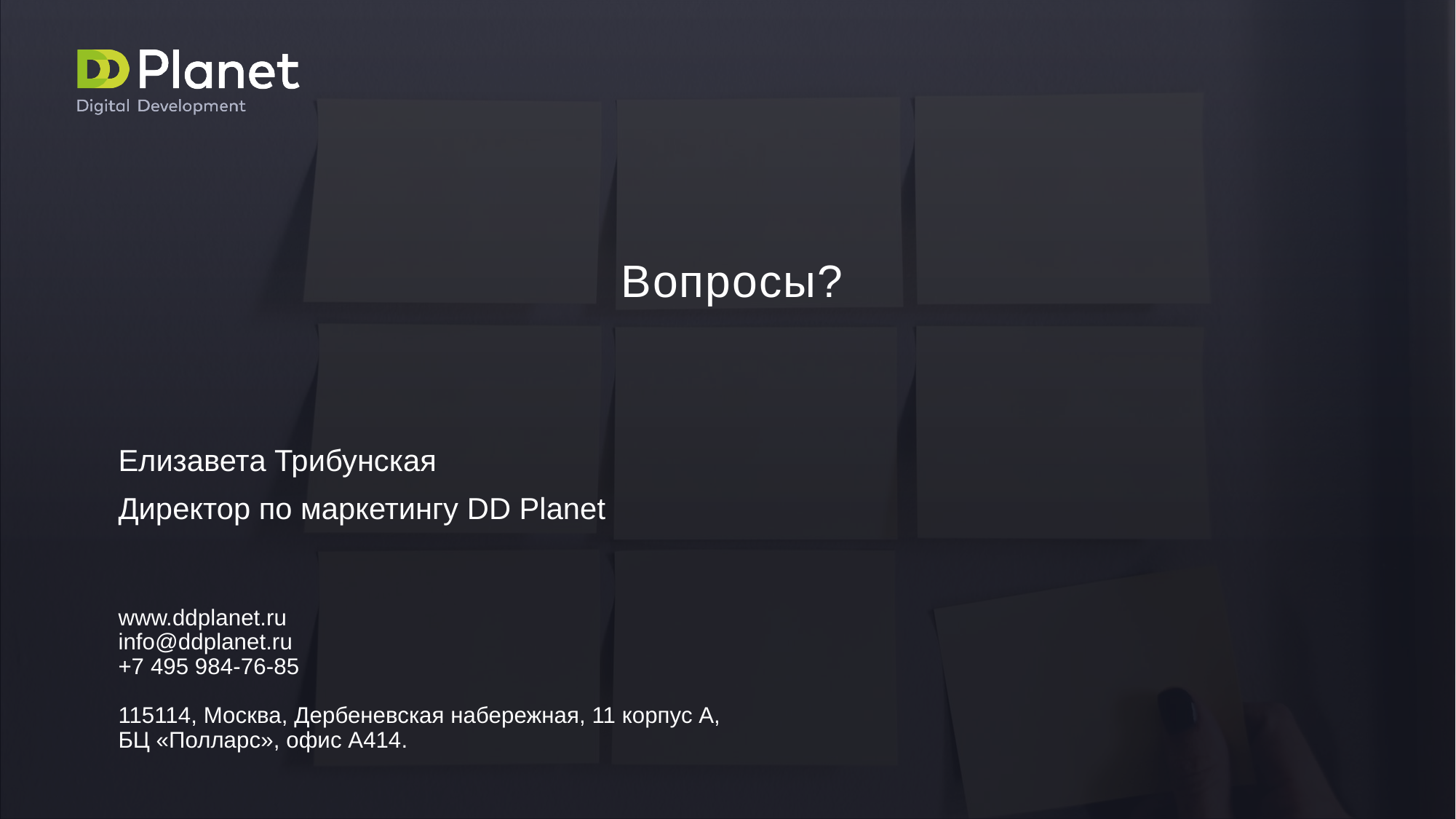

Вопросы?
Елизавета Трибунская
Директор по маркетингу DD Planet
www.ddplanet.ru
info@ddplanet.ru
+7 495 984-76-85
115114, Москва, Дербеневская набережная, 11 корпус А,
БЦ «Полларс», офис А414.